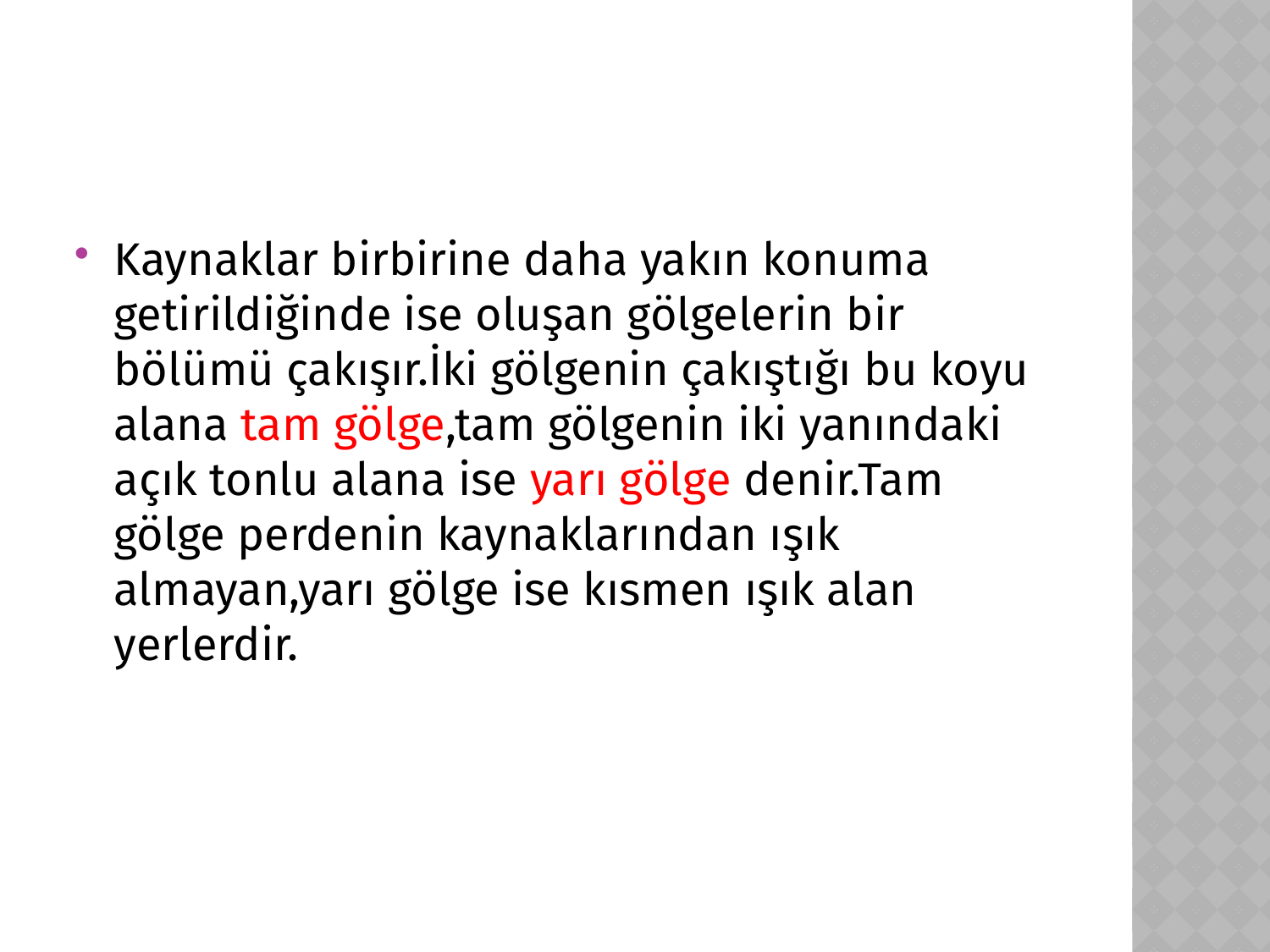

#
Kaynaklar birbirine daha yakın konuma getirildiğinde ise oluşan gölgelerin bir bölümü çakışır.İki gölgenin çakıştığı bu koyu alana tam gölge,tam gölgenin iki yanındaki açık tonlu alana ise yarı gölge denir.Tam gölge perdenin kaynaklarından ışık almayan,yarı gölge ise kısmen ışık alan yerlerdir.